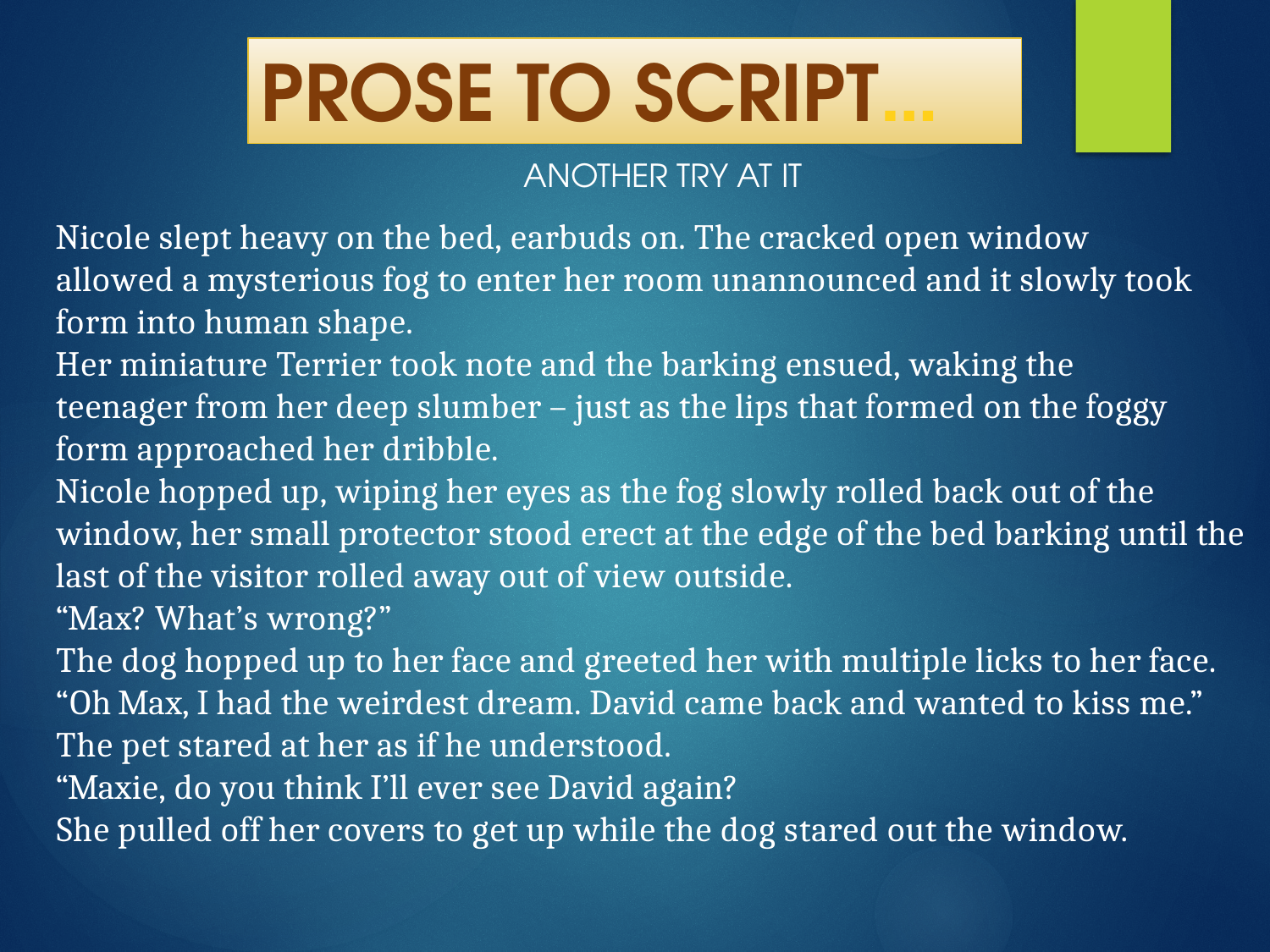

PROSE TO SCRIPT…
ANOTHER TRY AT IT
Nicole slept heavy on the bed, earbuds on. The cracked open window
allowed a mysterious fog to enter her room unannounced and it slowly took
form into human shape.
Her miniature Terrier took note and the barking ensued, waking the
teenager from her deep slumber – just as the lips that formed on the foggy
form approached her dribble.
Nicole hopped up, wiping her eyes as the fog slowly rolled back out of the
window, her small protector stood erect at the edge of the bed barking until the
last of the visitor rolled away out of view outside.
“Max? What’s wrong?”
The dog hopped up to her face and greeted her with multiple licks to her face.
“Oh Max, I had the weirdest dream. David came back and wanted to kiss me.”
The pet stared at her as if he understood.
“Maxie, do you think I’ll ever see David again?
She pulled off her covers to get up while the dog stared out the window.